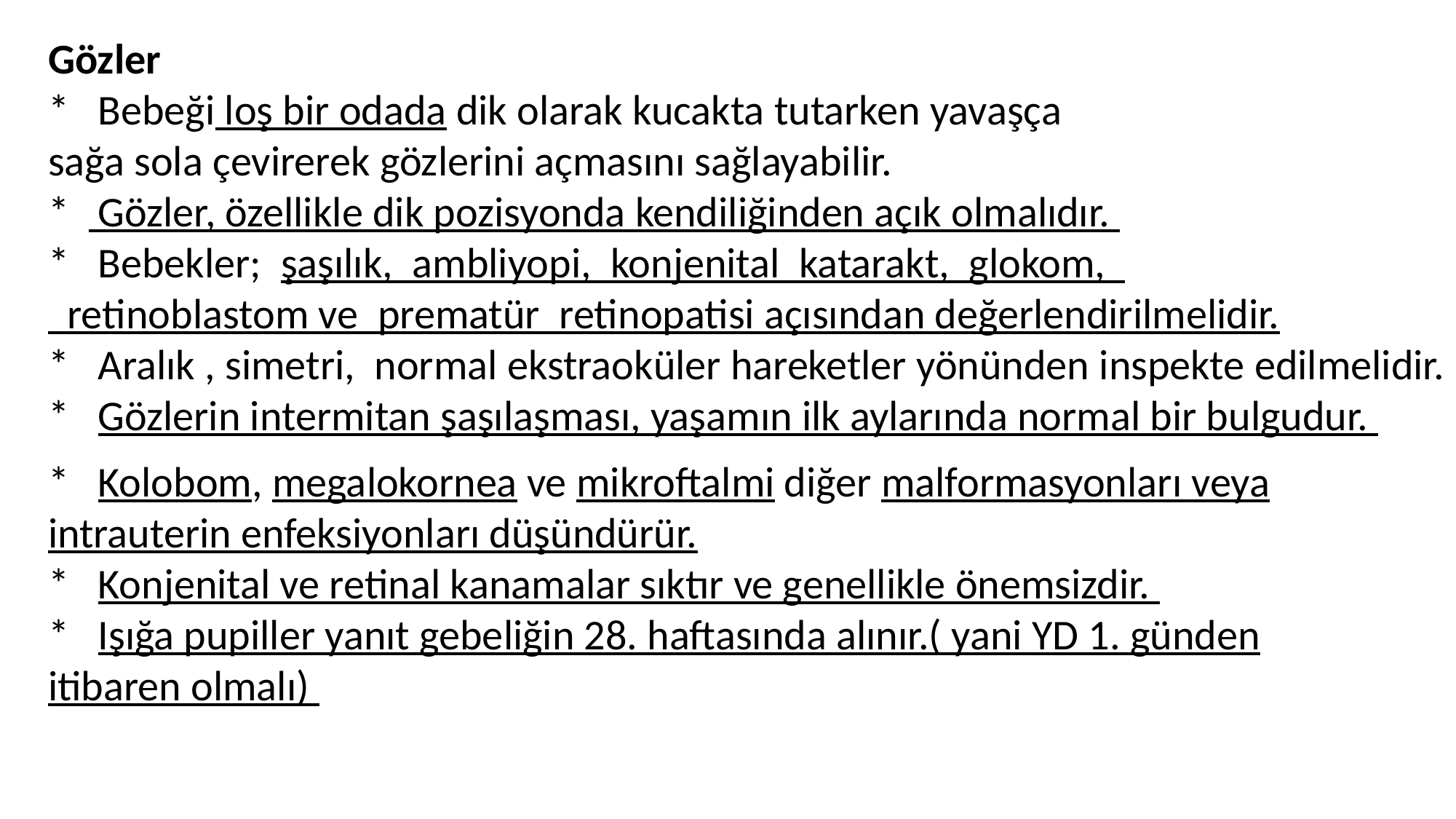

Gözler
*   Bebeği loş bir odada dik olarak kucakta tutarken yavaşça
sağa sola çevirerek gözlerini açmasını sağlayabilir.
*   Gözler, özellikle dik pozisyonda kendiliğinden açık olmalıdır.
*   Bebekler;  şaşılık,  ambliyopi,  konjenital  katarakt,  glokom,
  retinoblastom ve  prematür  retinopatisi açısından değerlendirilmelidir.
*   Aralık , simetri,  normal ekstraoküler hareketler yönünden inspekte edilmelidir.
*   Gözlerin intermitan şaşılaşması, yaşamın ilk aylarında normal bir bulgudur.
*   Kolobom, megalokornea ve mikroftalmi diğer malformasyonları veya intrauterin enfeksiyonları düşündürür.
*   Konjenital ve retinal kanamalar sıktır ve genellikle önemsizdir.
*   Işığa pupiller yanıt gebeliğin 28. haftasında alınır.( yani YD 1. günden itibaren olmalı)